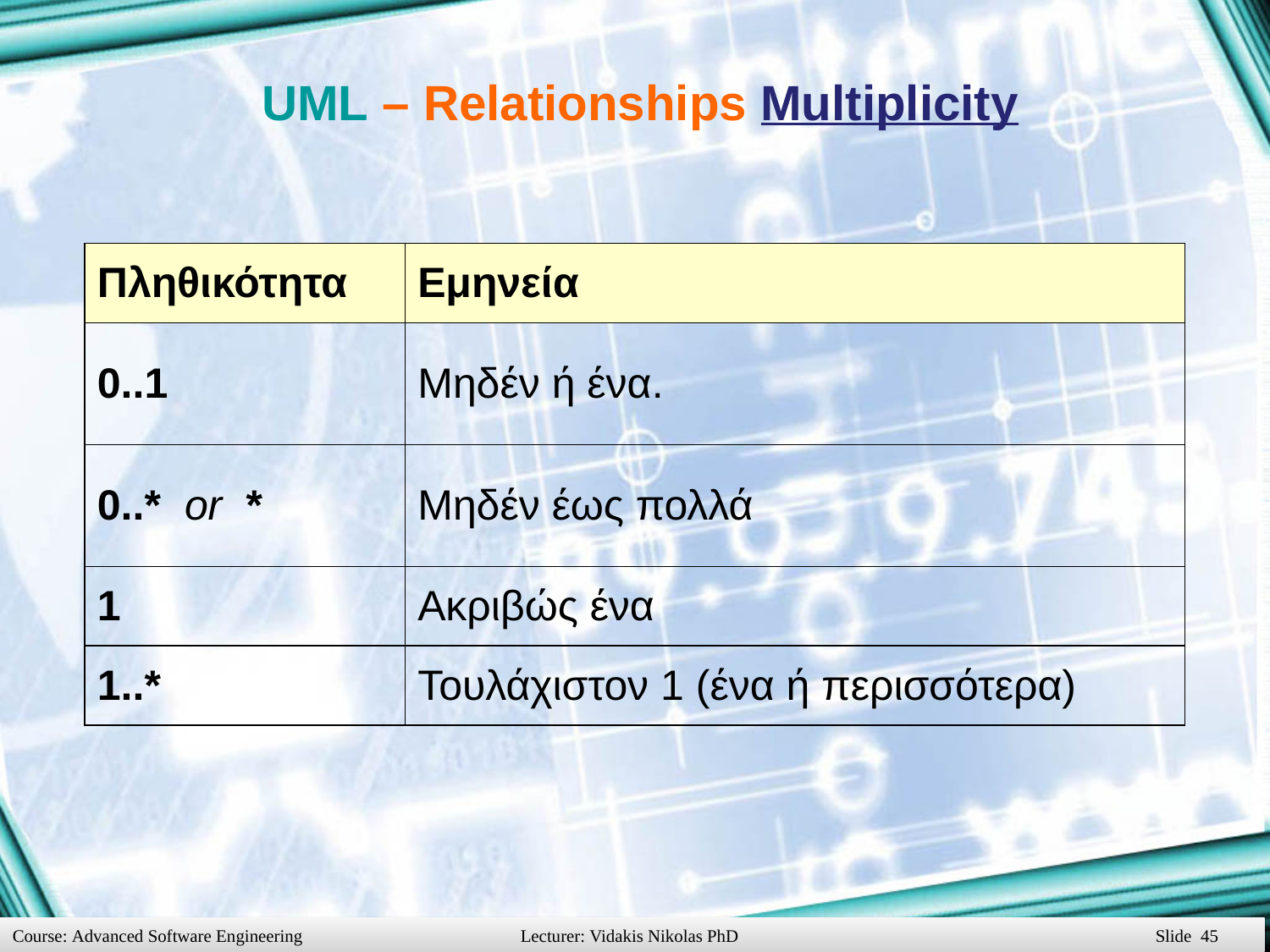

UML – Relationships Multiplicity
| Πληθικότητα | Εμηνεία |
| --- | --- |
| 0..1 | Μηδέν ή ένα. |
| 0..\*  or  \* | Μηδέν έως πολλά |
| 1 | Ακριβώς ένα |
| 1..\* | Τουλάχιστον 1 (ένα ή περισσότερα) |